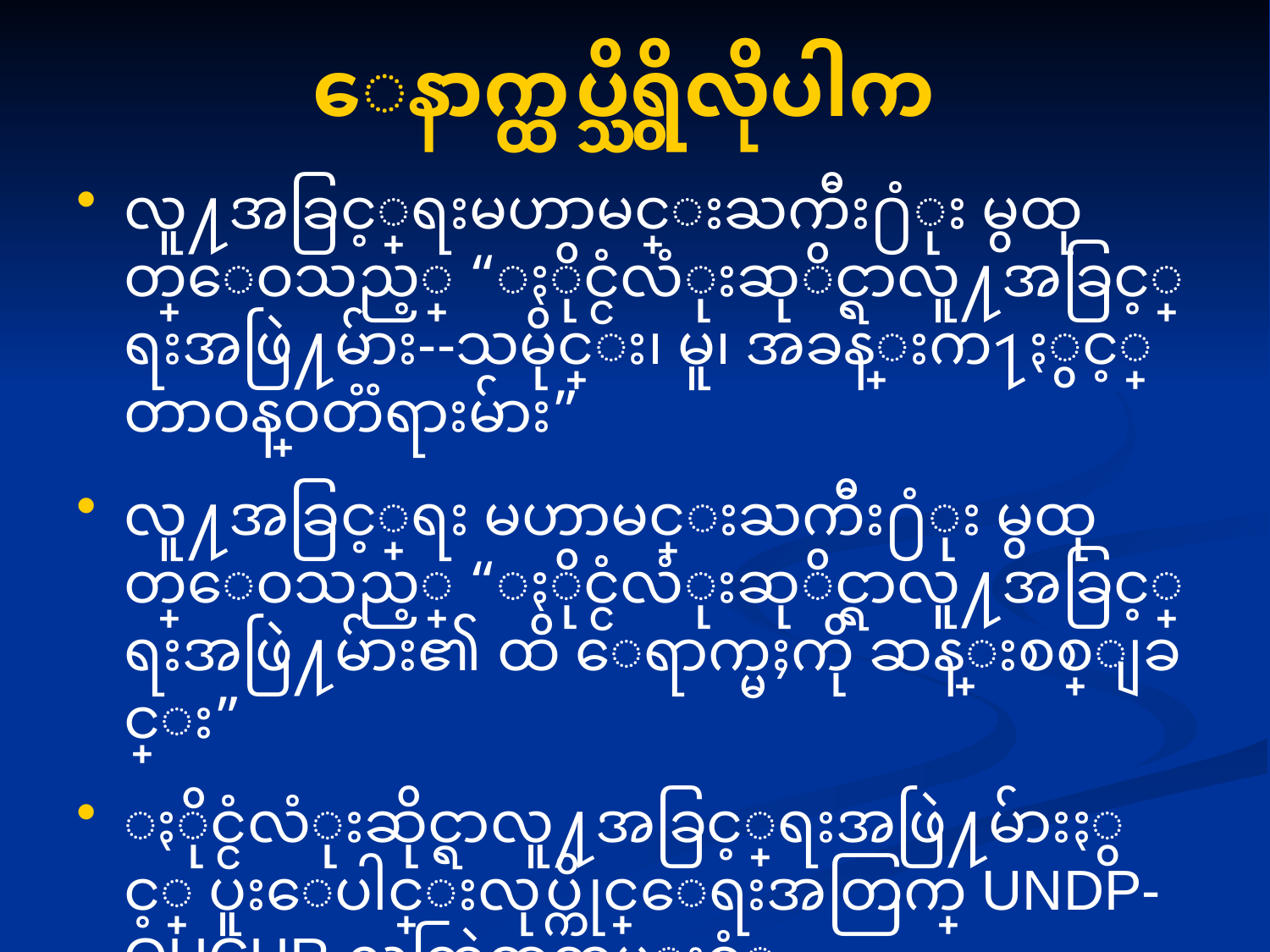

# ေနာက္ထပ္သိရွိလိုပါက
လူ႔အခြင့္အေရးမဟာမင္းႀကီး႐ံုး မွထုတ္ေဝသည့္ “ႏိုင္ငံလံုးဆုိင္ရာလူ႔အခြင့္အေရးအဖြဲ႔မ်ား--သမိုင္း၊ မူ၊ အခန္းက႑ႏွင့္ တာဝန္ဝတၱရားမ်ား”

လူ႔အခြင့္အေရး မဟာမင္းႀကီး႐ံုး မွထုတ္ေဝသည့္ “ႏိုင္ငံလံုးဆုိင္ရာလူ႔အခြင့္အေရးအဖြဲ႔မ်ား၏ ထိ ေရာက္မႈကို ဆန္းစစ္ျခင္း”

ႏိုင္ငံလံုးဆိုင္ရာလူ႔အခြင့္အေရးအဖြဲ႔မ်ားႏွင့္ ပူးေပါင္းလုပ္ကိုင္ေရးအတြက္ UNDP-OHCHR လက္စြဲစာတမ္းစံု